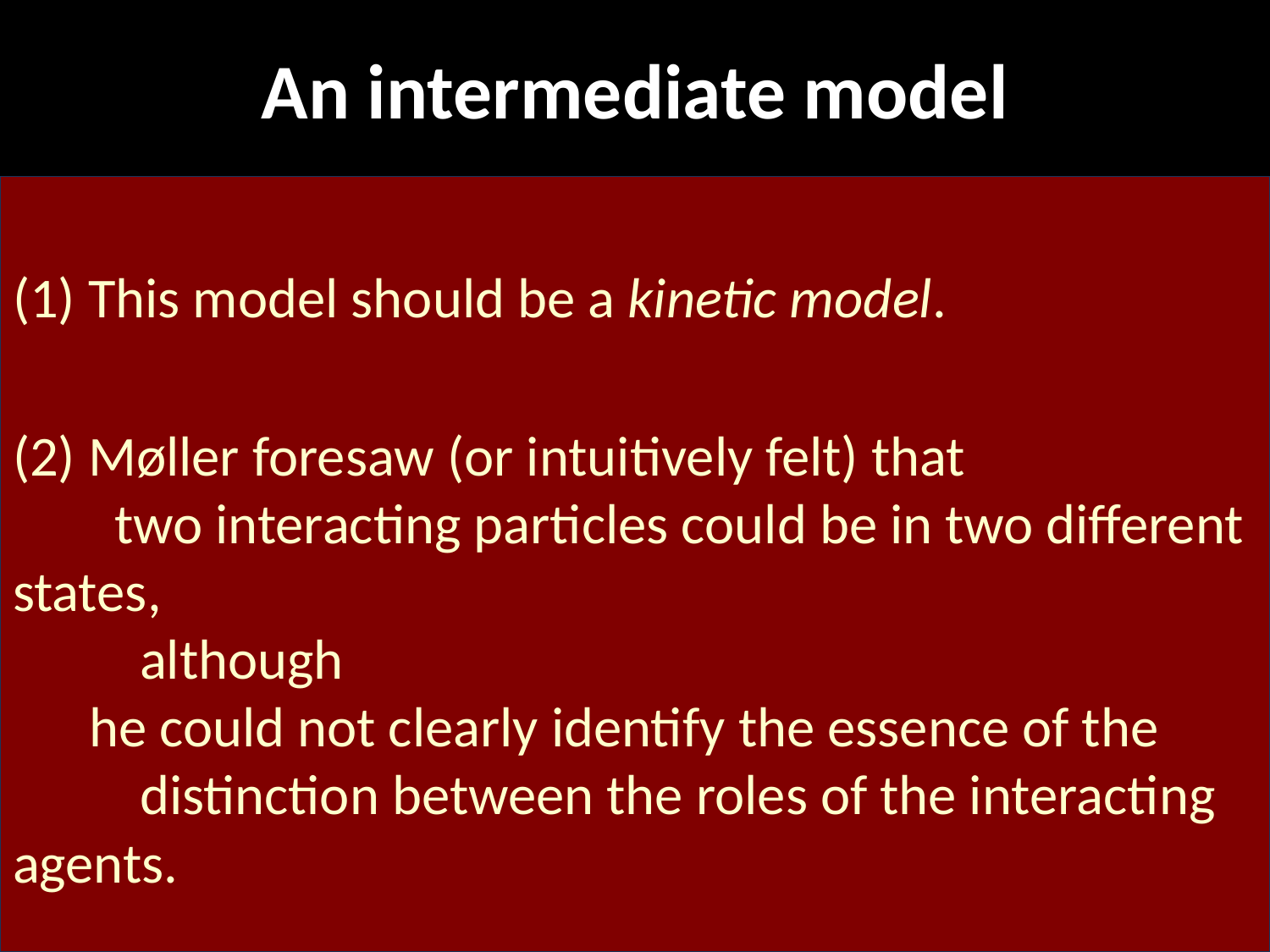

# An intermediate model

(1) This model should be a kinetic model.

(2) Møller foresaw (or intuitively felt) that
        two interacting particles could be in two different states,
	although
      he could not clearly identify the essence of the
	distinction between the roles of the interacting agents.